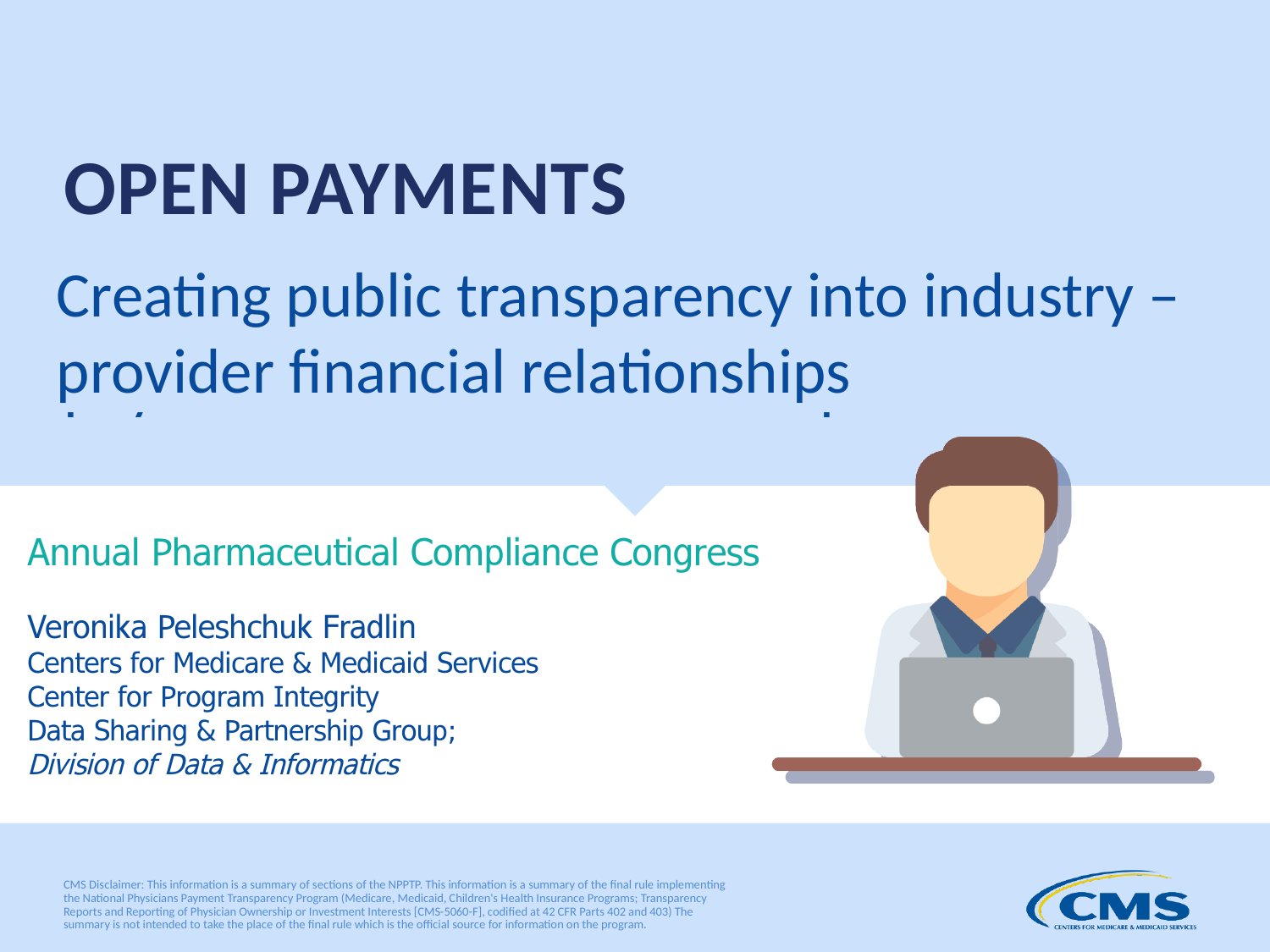

Creating public transparency into industry – provider financial relationships
Annual Pharmaceutical Compliance Congress
Veronika Peleshchuk Fradlin
Centers for Medicare & Medicaid Services
Center for Program Integrity
Data Sharing & Partnership Group;
Division of Data & Informatics